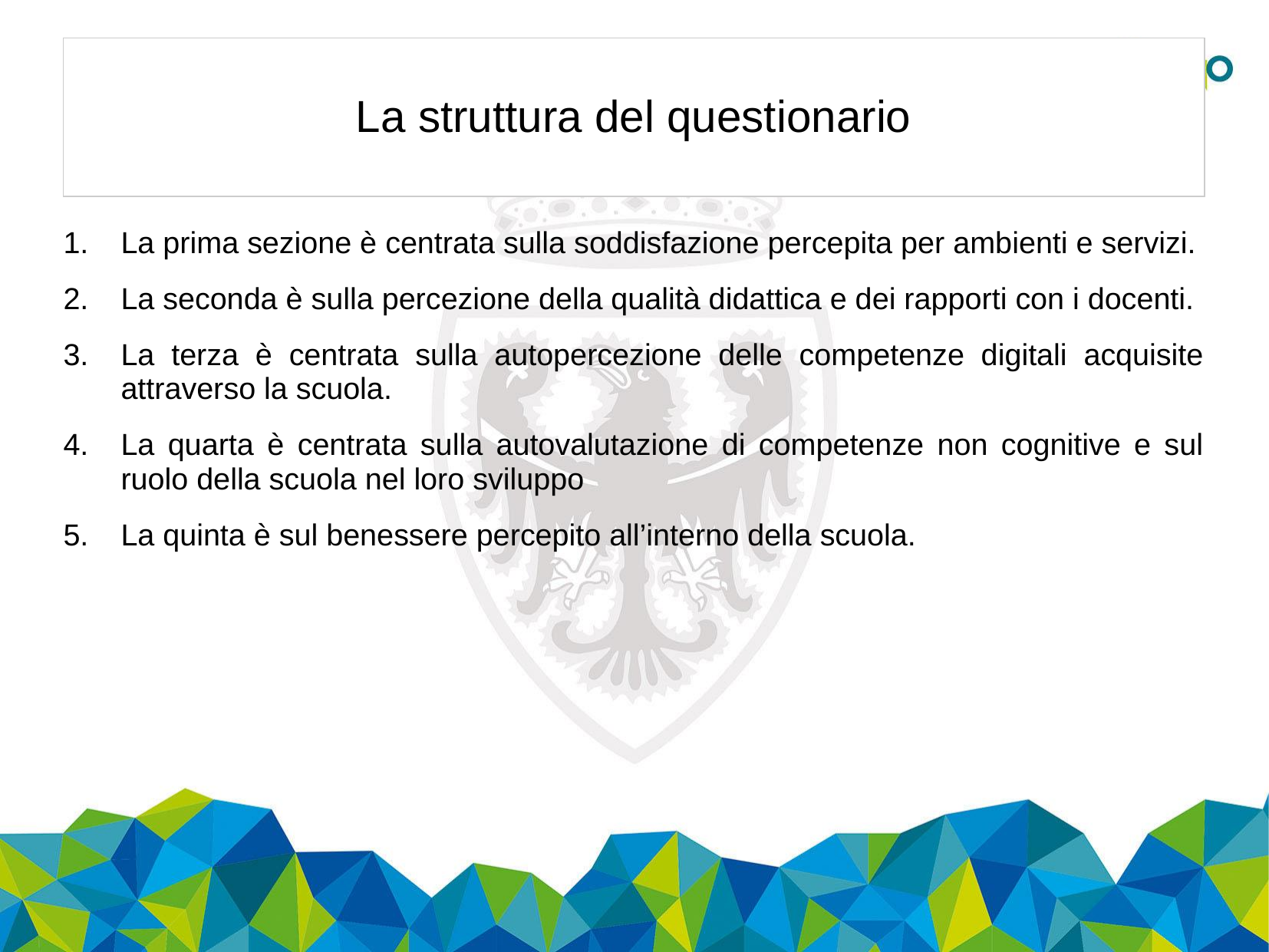

La struttura del questionario
La prima sezione è centrata sulla soddisfazione percepita per ambienti e servizi.
La seconda è sulla percezione della qualità didattica e dei rapporti con i docenti.
La terza è centrata sulla autopercezione delle competenze digitali acquisite attraverso la scuola.
La quarta è centrata sulla autovalutazione di competenze non cognitive e sul ruolo della scuola nel loro sviluppo
La quinta è sul benessere percepito all’interno della scuola.